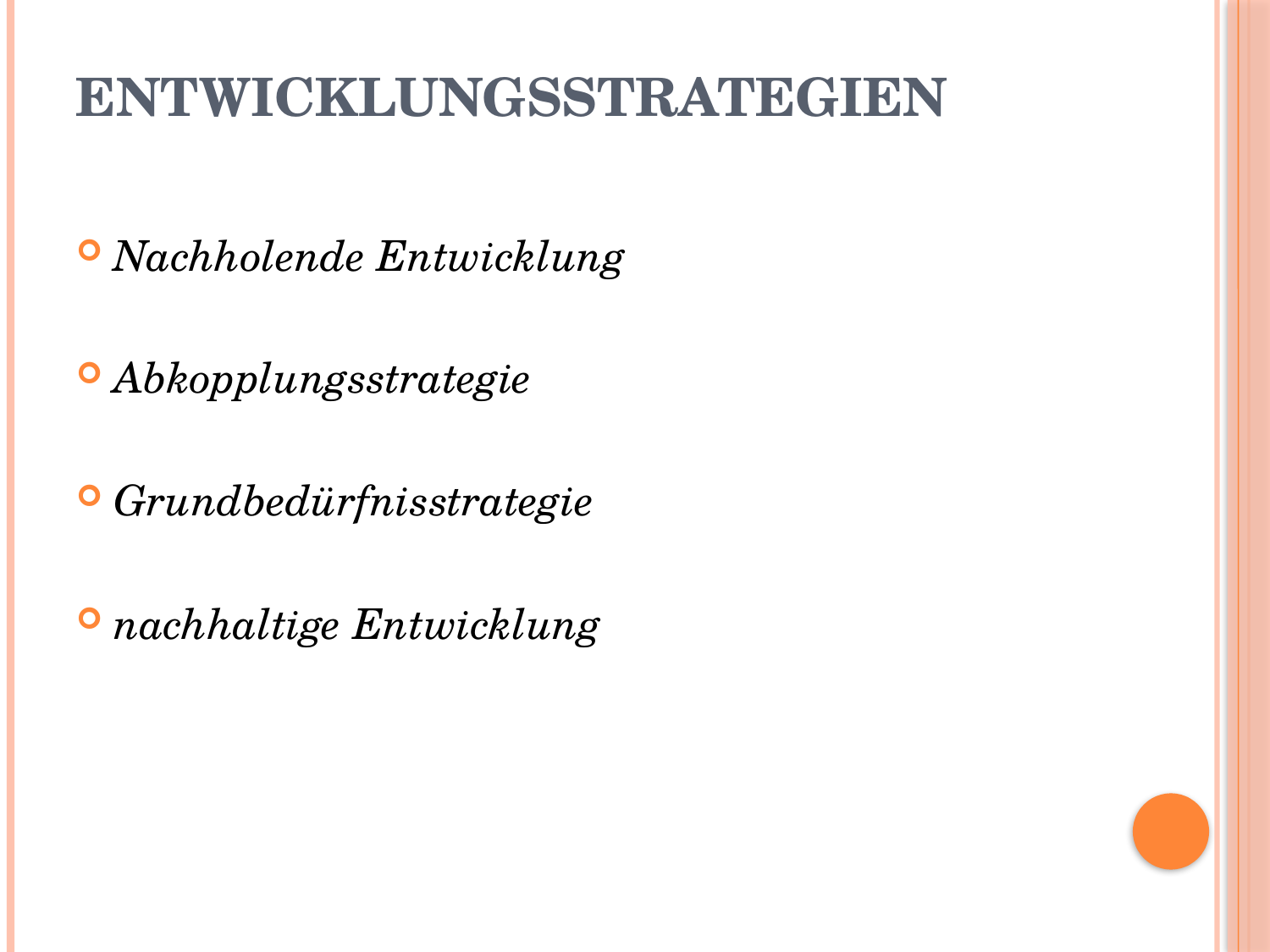

# Entwicklungsstrategien
Nachholende Entwicklung

Abkopplungsstrategie

Grundbedürfnisstrategie

nachhaltige Entwicklung